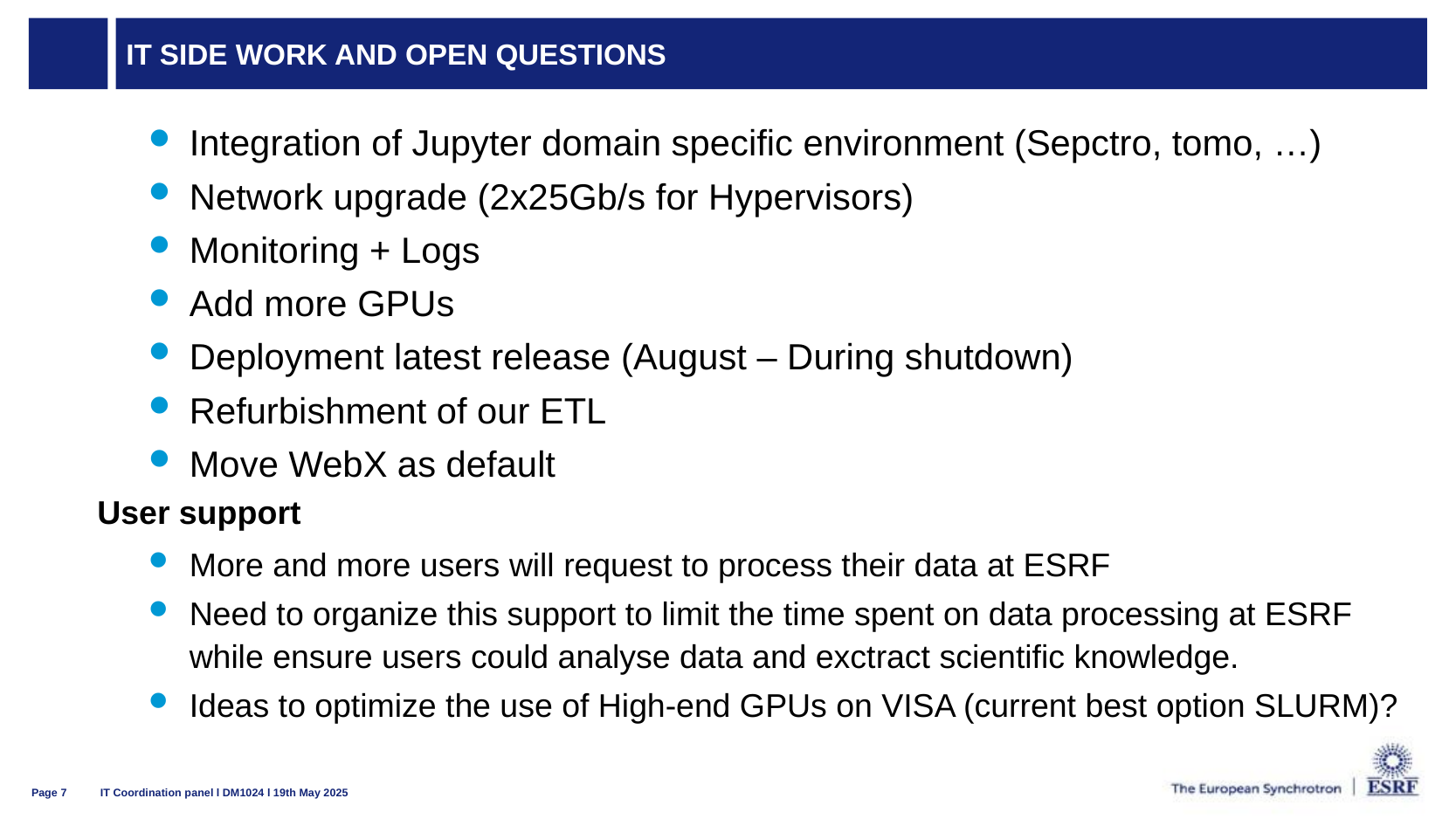

# IT Side work and open questions
Integration of Jupyter domain specific environment (Sepctro, tomo, …)
Network upgrade (2x25Gb/s for Hypervisors)
Monitoring + Logs
Add more GPUs
Deployment latest release (August – During shutdown)
Refurbishment of our ETL
Move WebX as default
User support
More and more users will request to process their data at ESRF
Need to organize this support to limit the time spent on data processing at ESRF while ensure users could analyse data and exctract scientific knowledge.
Ideas to optimize the use of High-end GPUs on VISA (current best option SLURM)?

IT Coordination panel l DM1024 l 19th May 2025
Page 7